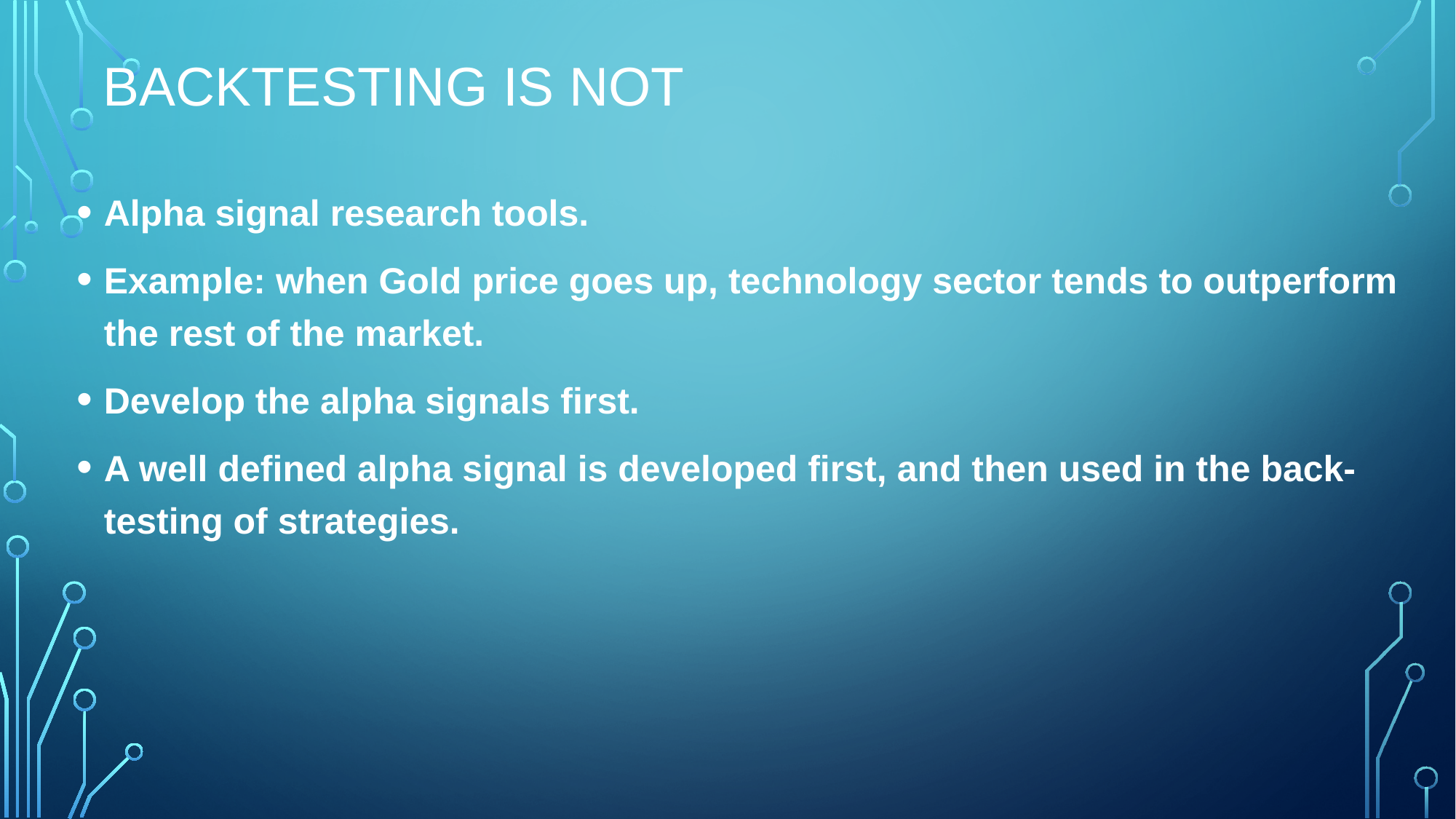

# Backtesting is NOT
Alpha signal research tools.
Example: when Gold price goes up, technology sector tends to outperform the rest of the market.
Develop the alpha signals first.
A well defined alpha signal is developed first, and then used in the back-testing of strategies.